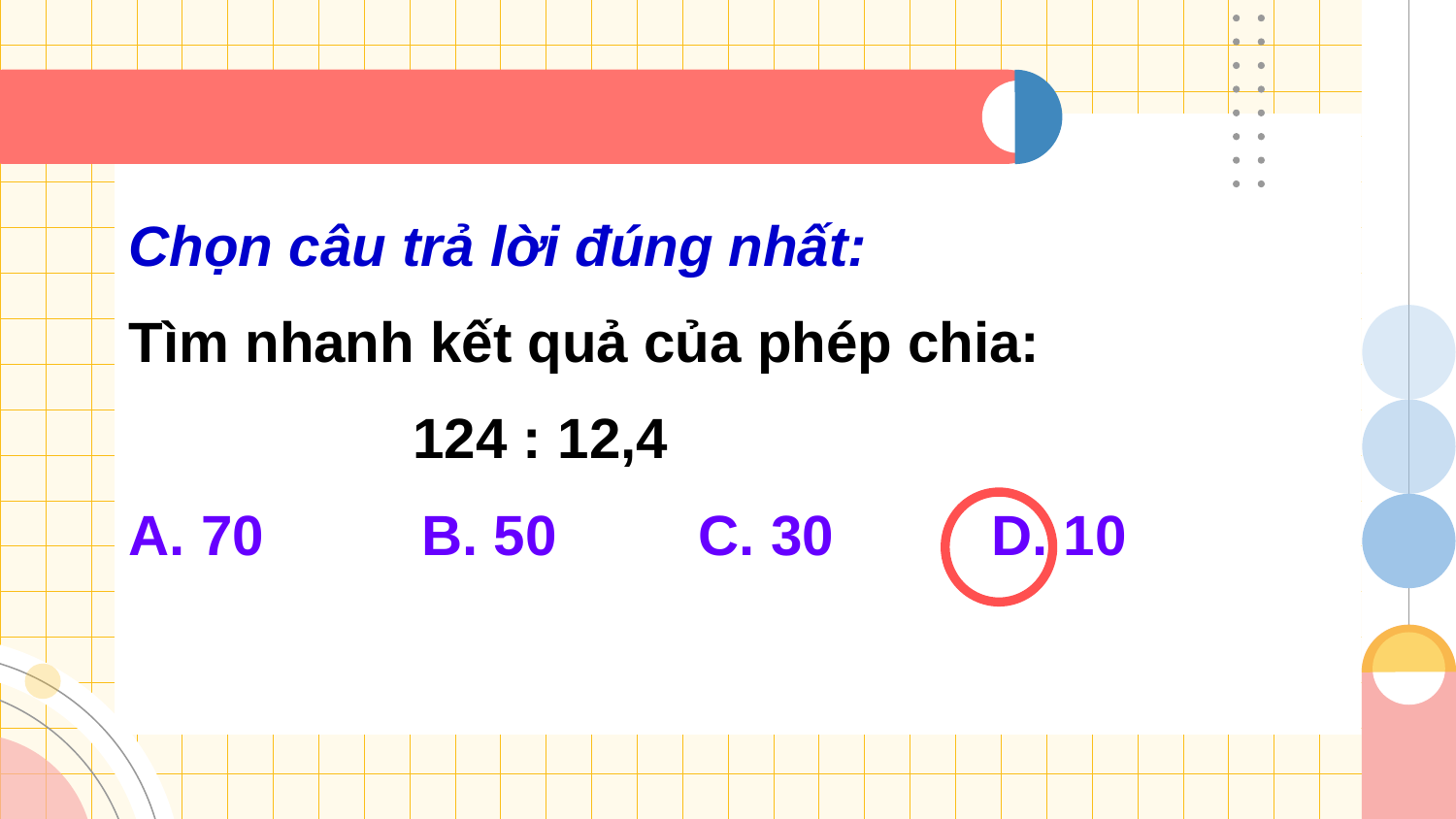

Chọn câu trả lời đúng nhất:
Tìm nhanh kết quả của phép chia:
                  124 : 12,4
A. 70          B. 50         C. 30          D. 10